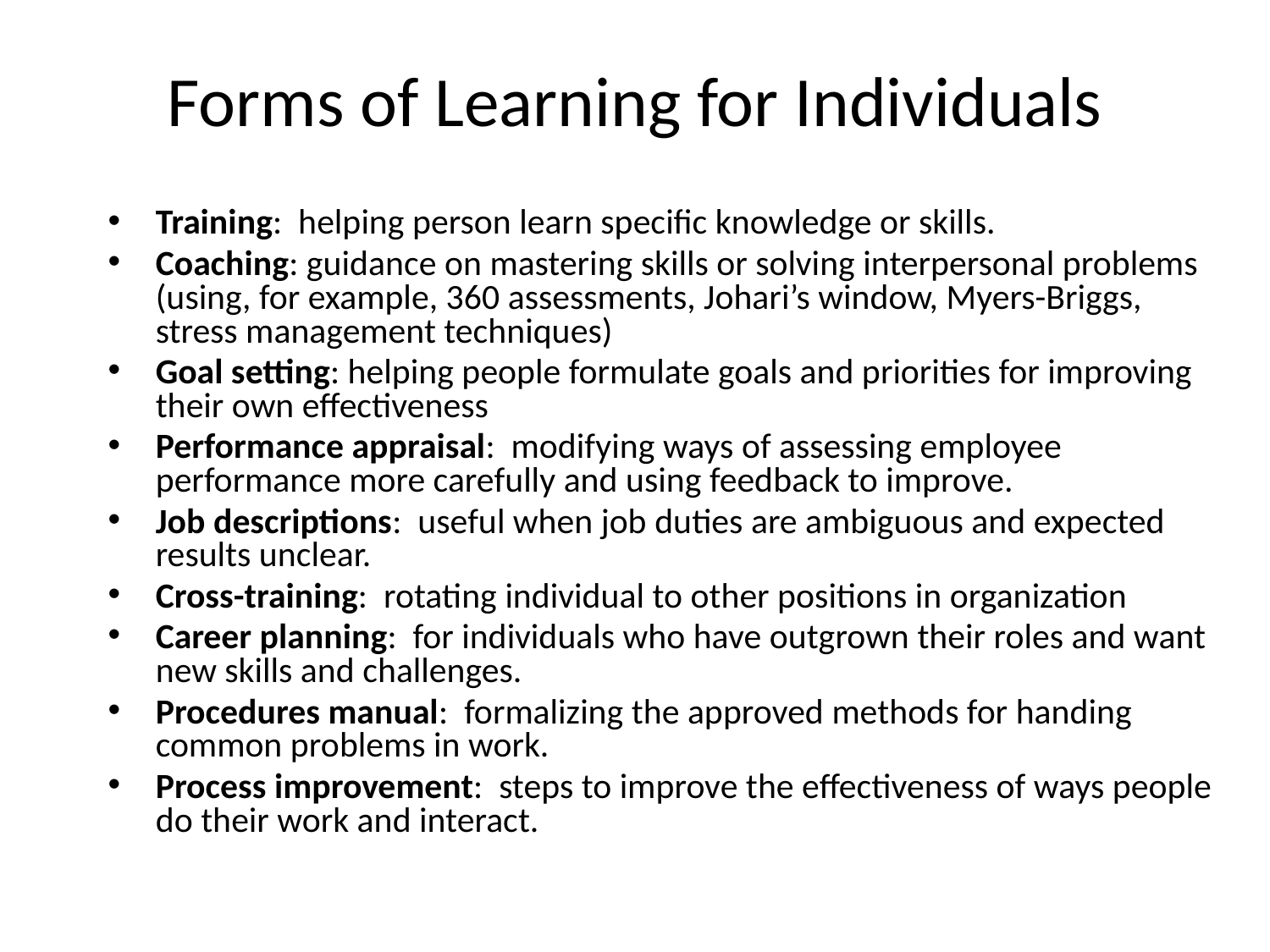

# Forms of Learning for Individuals
Training:  helping person learn specific knowledge or skills.
Coaching: guidance on mastering skills or solving interpersonal problems (using, for example, 360 assessments, Johari’s window, Myers-Briggs, stress management techniques)
Goal setting: helping people formulate goals and priorities for improving their own effectiveness
Performance appraisal:  modifying ways of assessing employee performance more carefully and using feedback to improve.
Job descriptions:  useful when job duties are ambiguous and expected results unclear.
Cross-training:  rotating individual to other positions in organization
Career planning:  for individuals who have outgrown their roles and want new skills and challenges.
Procedures manual:  formalizing the approved methods for handing common problems in work.
Process improvement:  steps to improve the effectiveness of ways people do their work and interact.